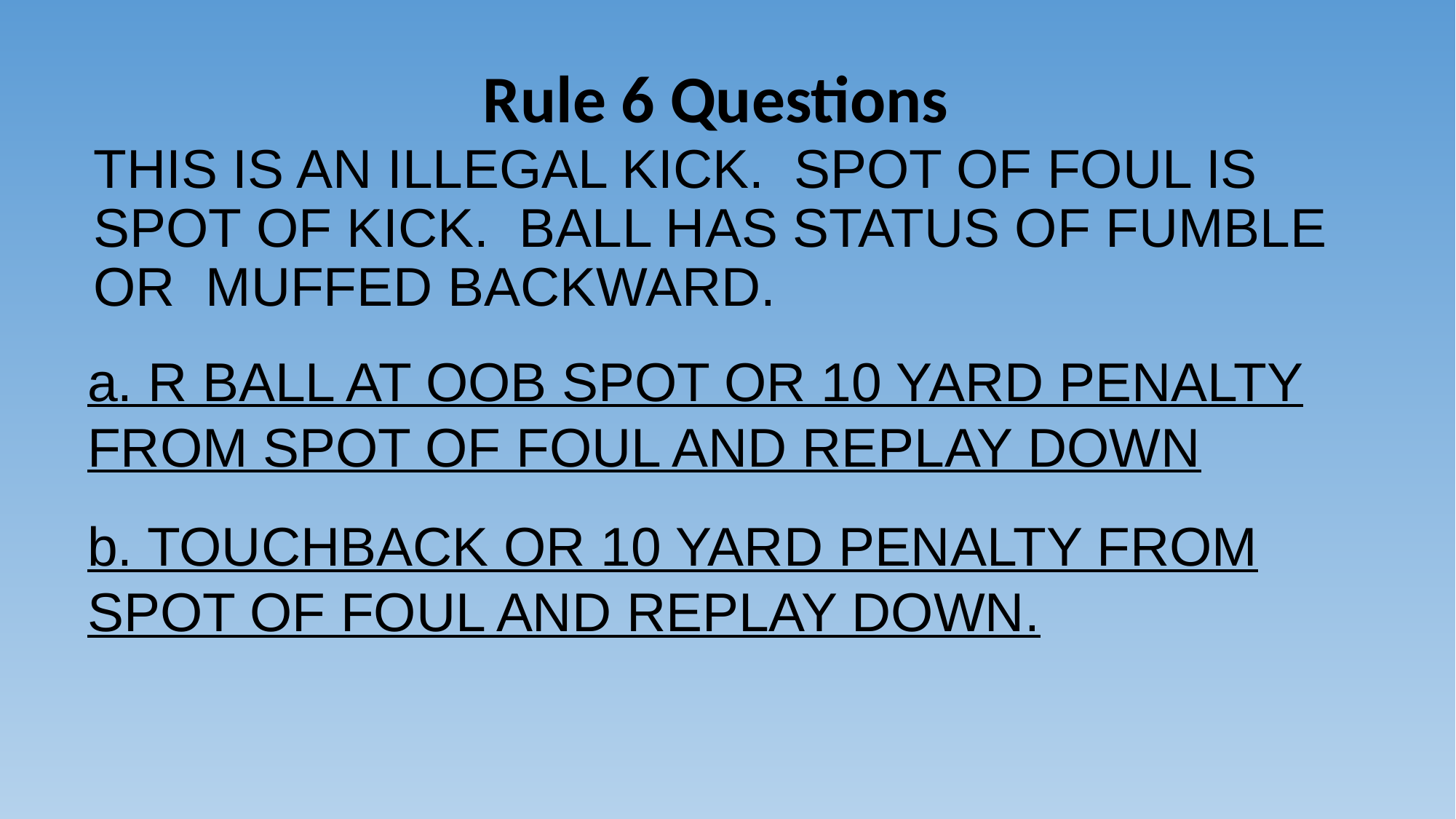

# Rule 6 Questions
THIS IS AN ILLEGAL KICK.  SPOT OF FOUL IS SPOT OF KICK.  BALL HAS STATUS OF FUMBLE OR  MUFFED BACKWARD.
a. R BALL AT OOB SPOT OR 10 YARD PENALTY FROM SPOT OF FOUL AND REPLAY DOWN
b. TOUCHBACK OR 10 YARD PENALTY FROM SPOT OF FOUL AND REPLAY DOWN.